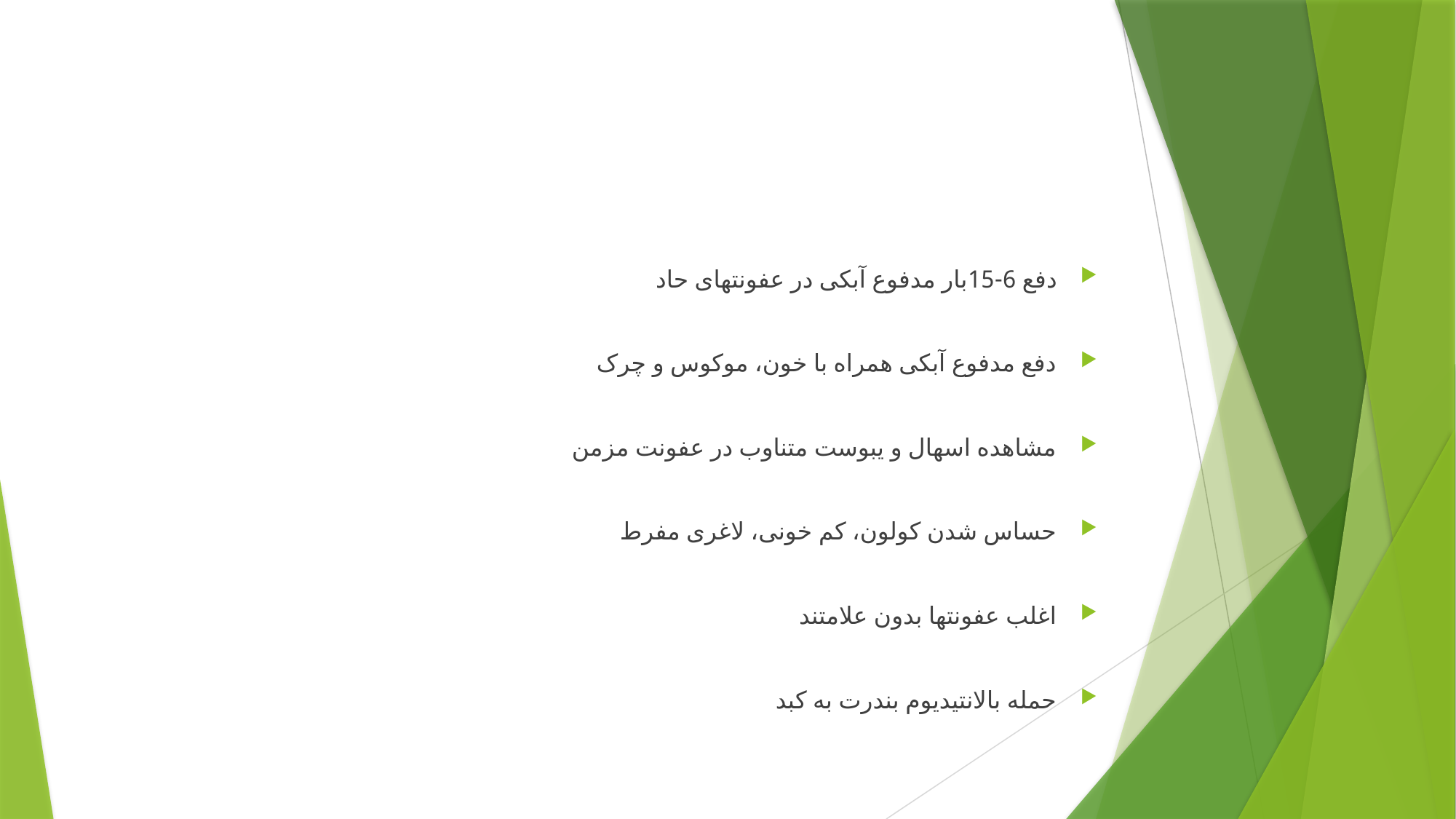

#
دفع 6-15بار مدفوع آبکی در عفونتهای حاد

دفع مدفوع آبکی همراه با خون، موکوس و چرک

مشاهده اسهال و یبوست متناوب در عفونت مزمن

حساس شدن کولون، کم خونی، لاغری مفرط

اغلب عفونتها بدون علامتند

حمله بالانتیدیوم بندرت به کبد